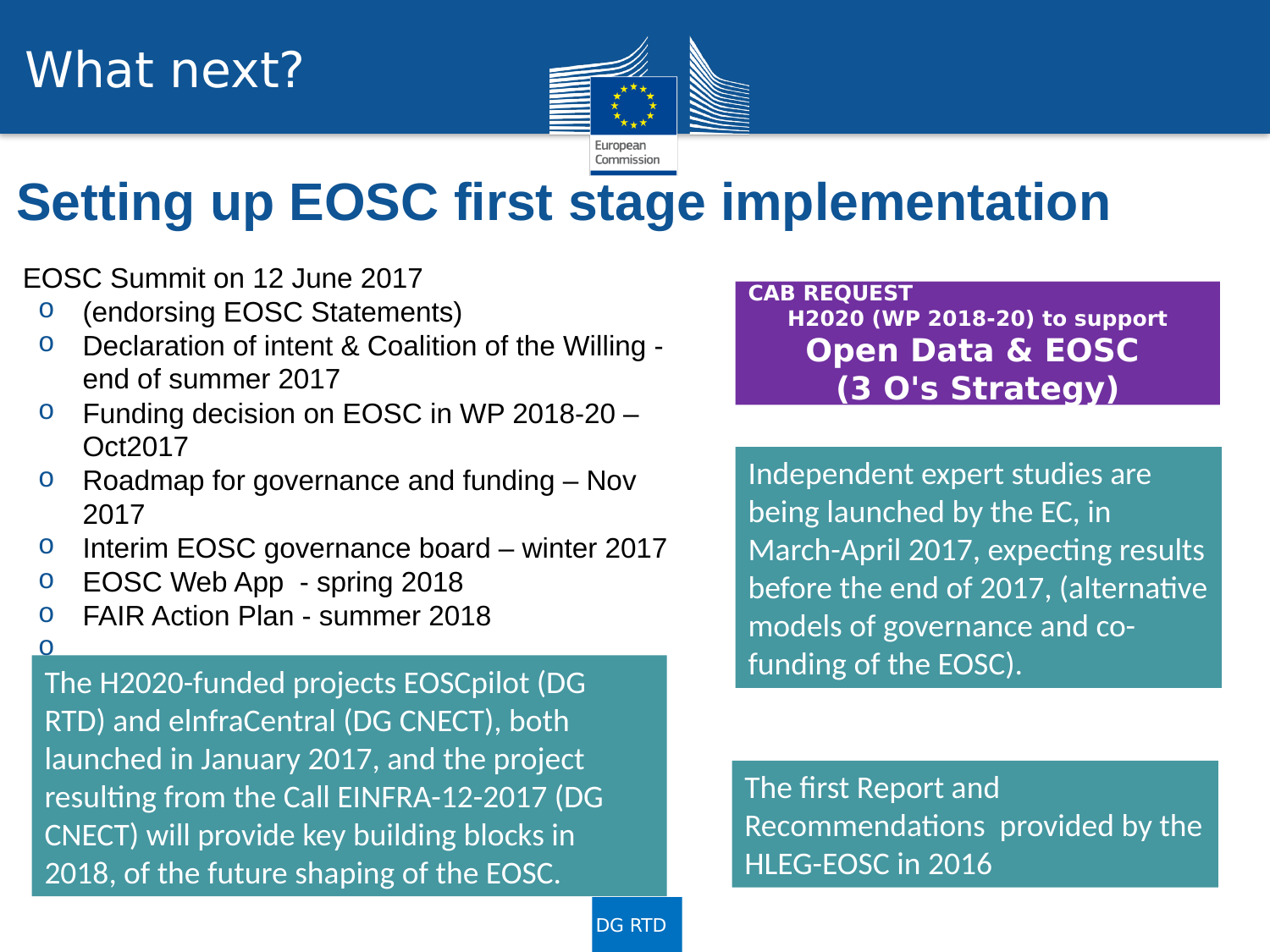

What next?
Setting up EOSC first stage implementation
EOSC Summit on 12 June 2017
(endorsing EOSC Statements)
Declaration of intent & Coalition of the Willing - end of summer 2017
Funding decision on EOSC in WP 2018-20 – Oct2017
Roadmap for governance and funding – Nov 2017
Interim EOSC governance board – winter 2017
EOSC Web App  - spring 2018
FAIR Action Plan - summer 2018

CAB REQUEST
H2020 (WP 2018-20) to support
Open Data & EOSC
(3 O's Strategy)
Independent expert studies are being launched by the EC, in March-April 2017, expecting results before the end of 2017, (alternative models of governance and co-funding of the EOSC).
The H2020-funded projects EOSCpilot (DG RTD) and elnfraCentral (DG CNECT), both launched in January 2017, and the project resulting from the Call EINFRA-12-2017 (DG CNECT) will provide key building blocks in 2018, of the future shaping of the EOSC.
The first Report and Recommendations  provided by the HLEG-EOSC in 2016

DG RTD